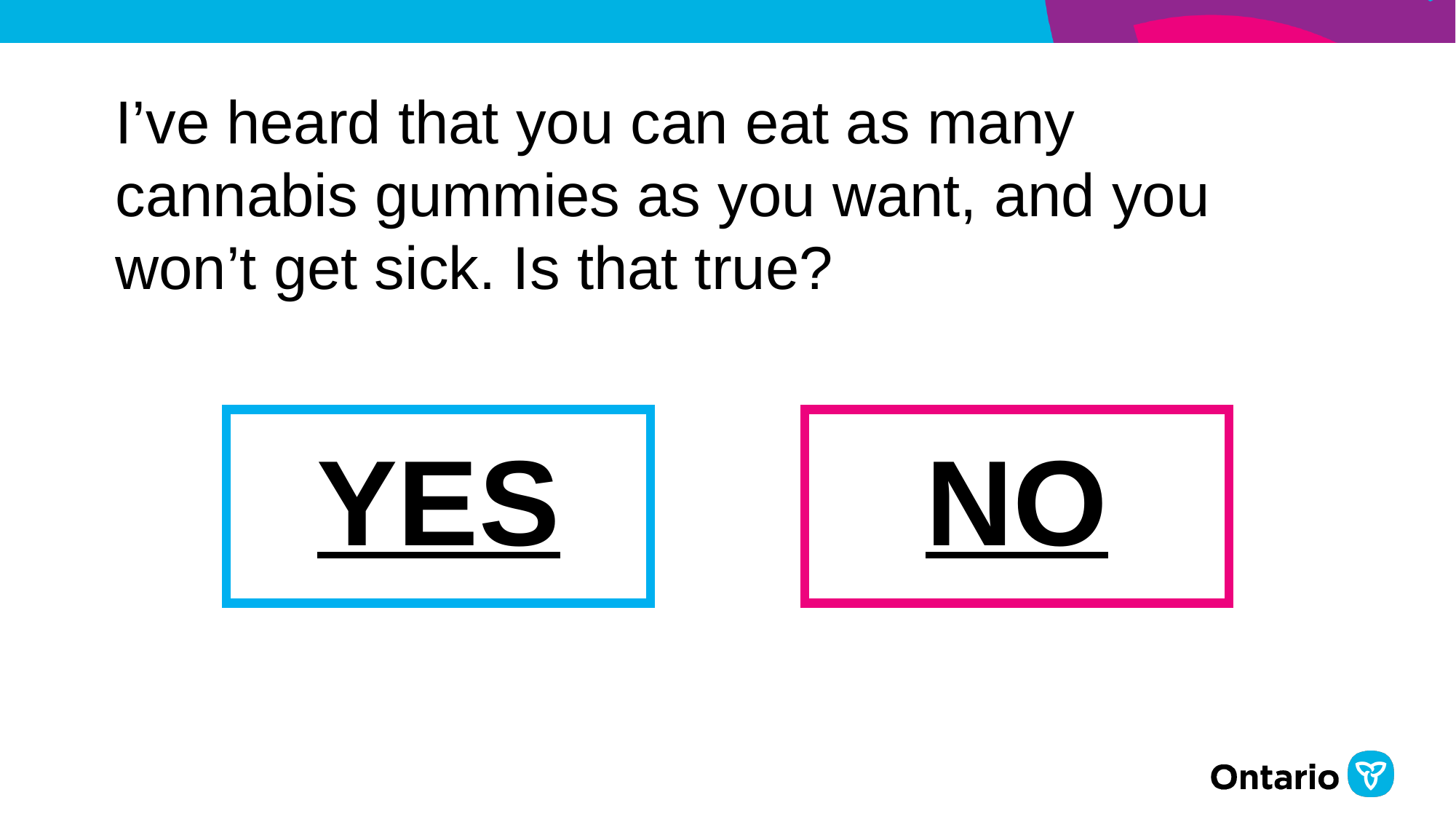

# I’ve heard that you can eat as many cannabis gummies as you want, and you won’t get sick. Is that true?
YES
NO